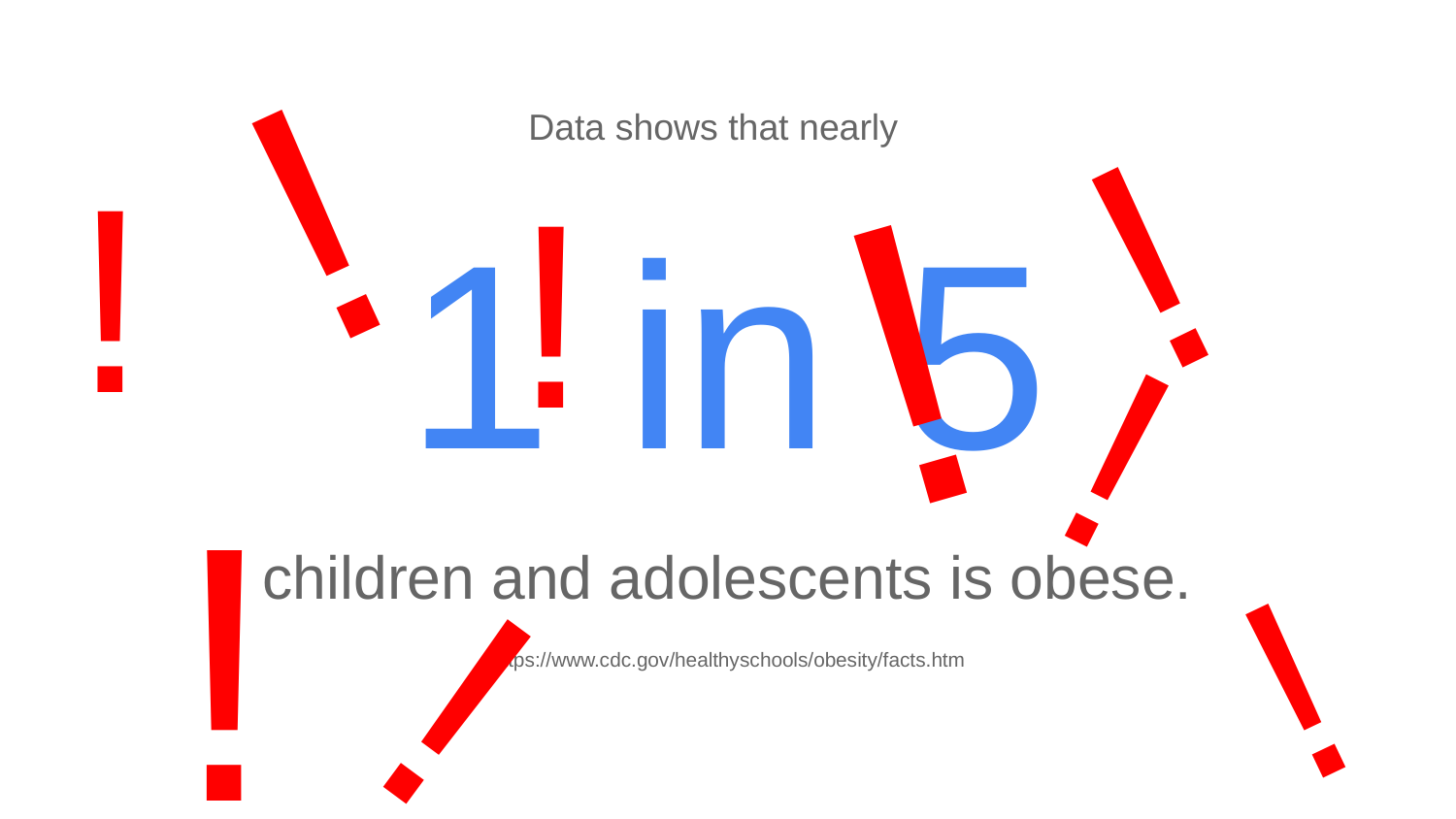

!
!
!
Data shows that nearly
!
!
# 1 in 5
!
!
!
children and adolescents is obese.
https://www.cdc.gov/healthyschools/obesity/facts.htm
!